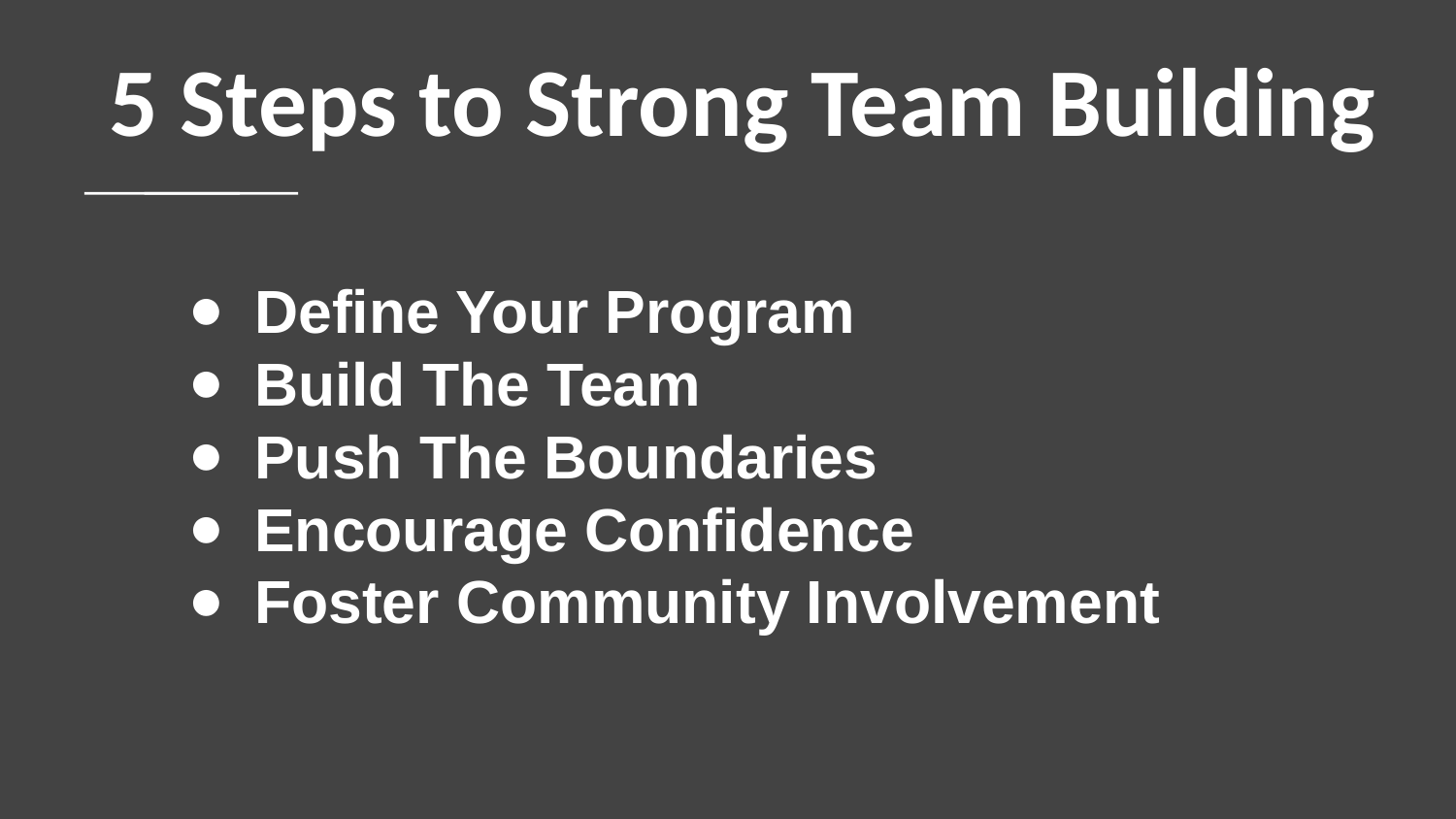

# 5 Steps to Strong Team Building

Define Your Program
Build The Team
Push The Boundaries
Encourage Confidence
Foster Community Involvement